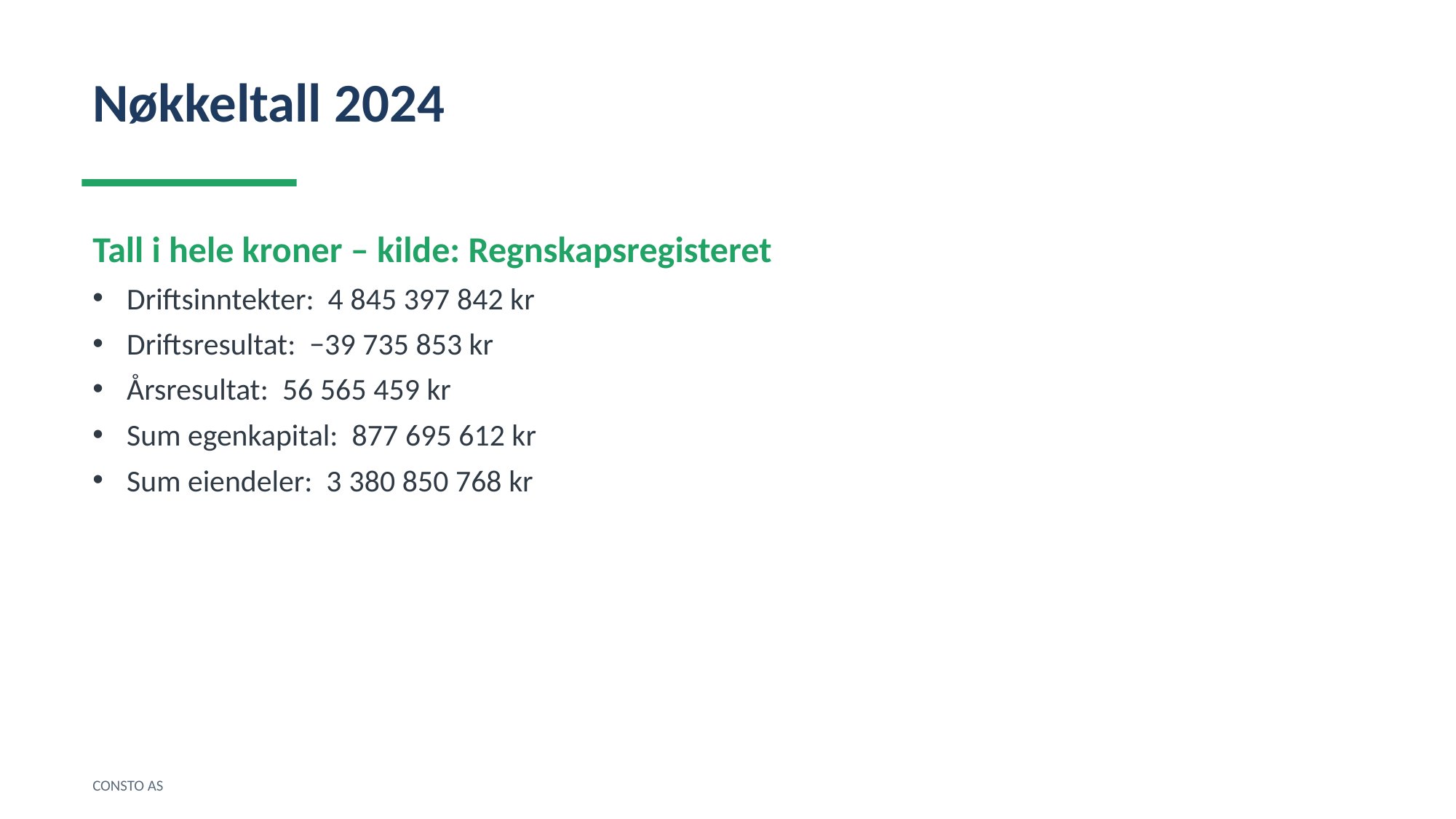

Nøkkeltall 2024

Tall i hele kroner – kilde: Regnskapsregisteret
Driftsinntekter:  4 845 397 842 kr
Driftsresultat:  −39 735 853 kr
Årsresultat:  56 565 459 kr
Sum egenkapital:  877 695 612 kr
Sum eiendeler:  3 380 850 768 kr
CONSTO AS